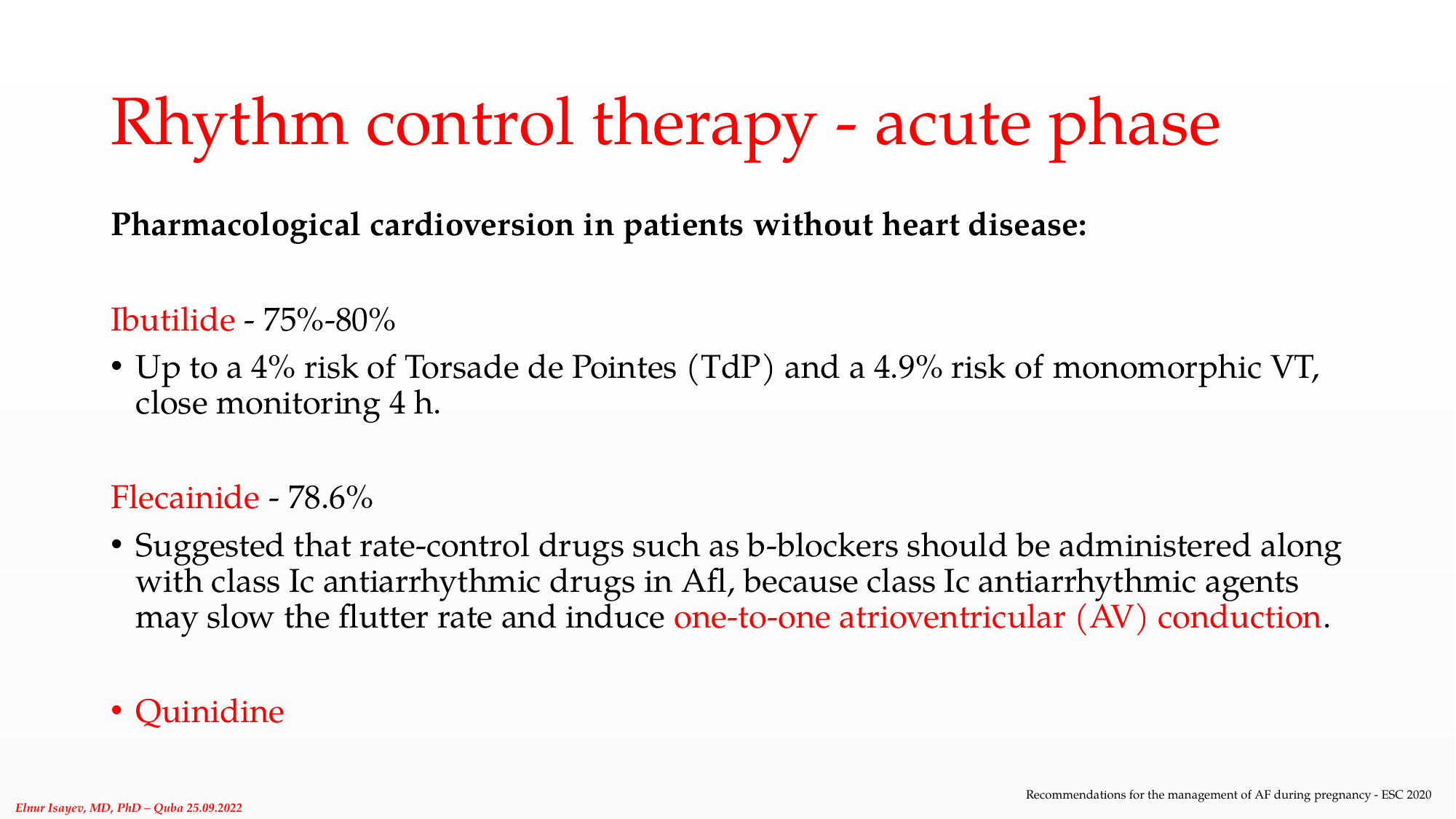

# Rhythm control therapy - acute phase
Pharmacological cardioversion in patients without heart disease:

Ibutilide - 75%-80%
Up to a 4% risk of Torsade de Pointes (TdP) and a 4.9% risk of monomorphic VT, close monitoring 4 h.

Flecainide - 78.6%
Suggested that rate-control drugs such as b-blockers should be administered along with class Ic antiarrhythmic drugs in Afl, because class Ic antiarrhythmic agents may slow the flutter rate and induce one-to-one atrioventricular (AV) conduction.

Quinidine
Recommendations for the management of AF during pregnancy - ESC 2020
Elnur Isayev, MD, PhD – Quba 25.09.2022